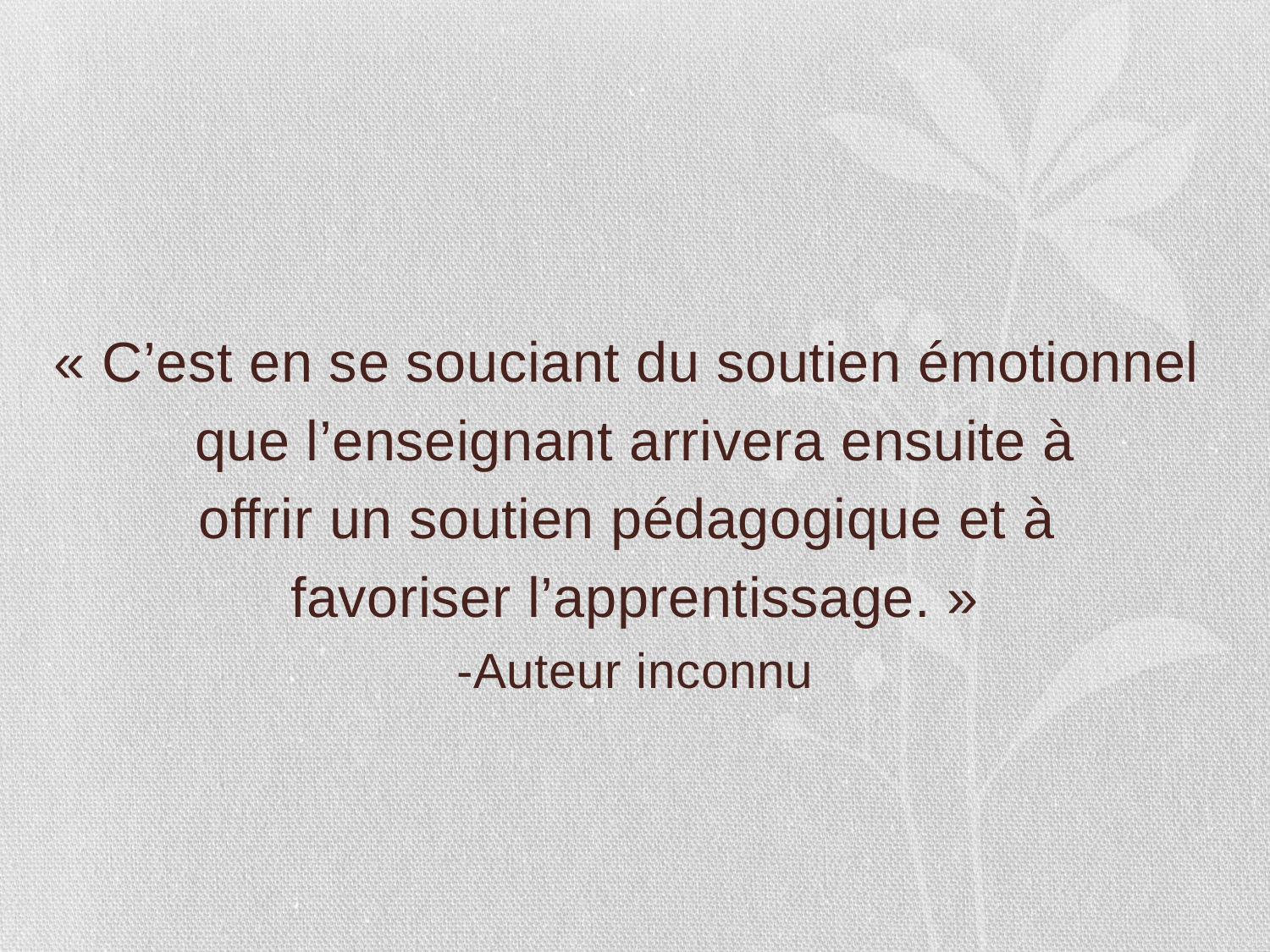

« C’est en se souciant du soutien émotionnel
que l’enseignant arrivera ensuite à
offrir un soutien pédagogique et à
favoriser l’apprentissage. »
-Auteur inconnu